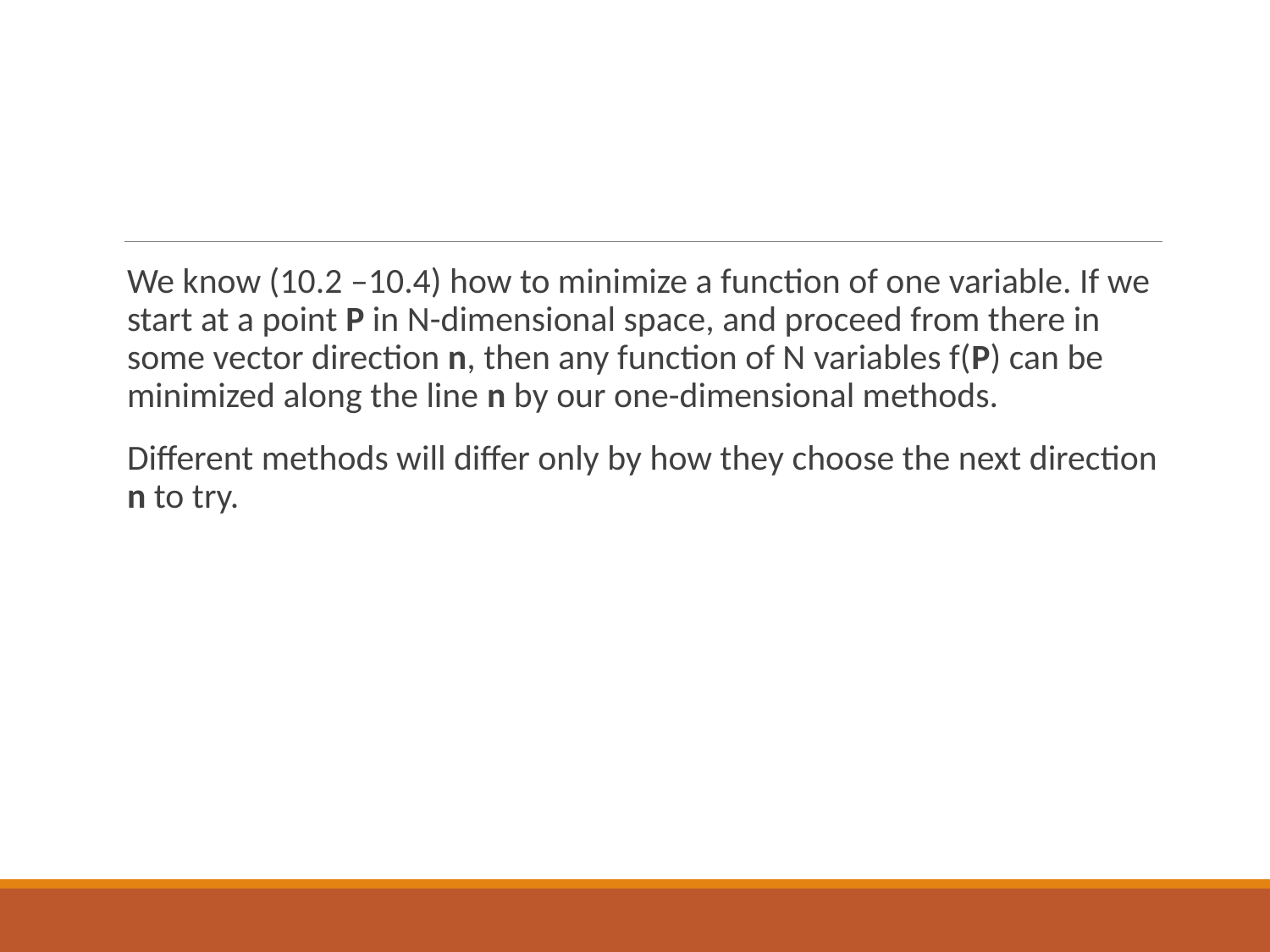

#
We know (10.2 –10.4) how to minimize a function of one variable. If we start at a point P in N-dimensional space, and proceed from there in some vector direction n, then any function of N variables f(P) can be minimized along the line n by our one-dimensional methods.
Different methods will differ only by how they choose the next direction n to try.